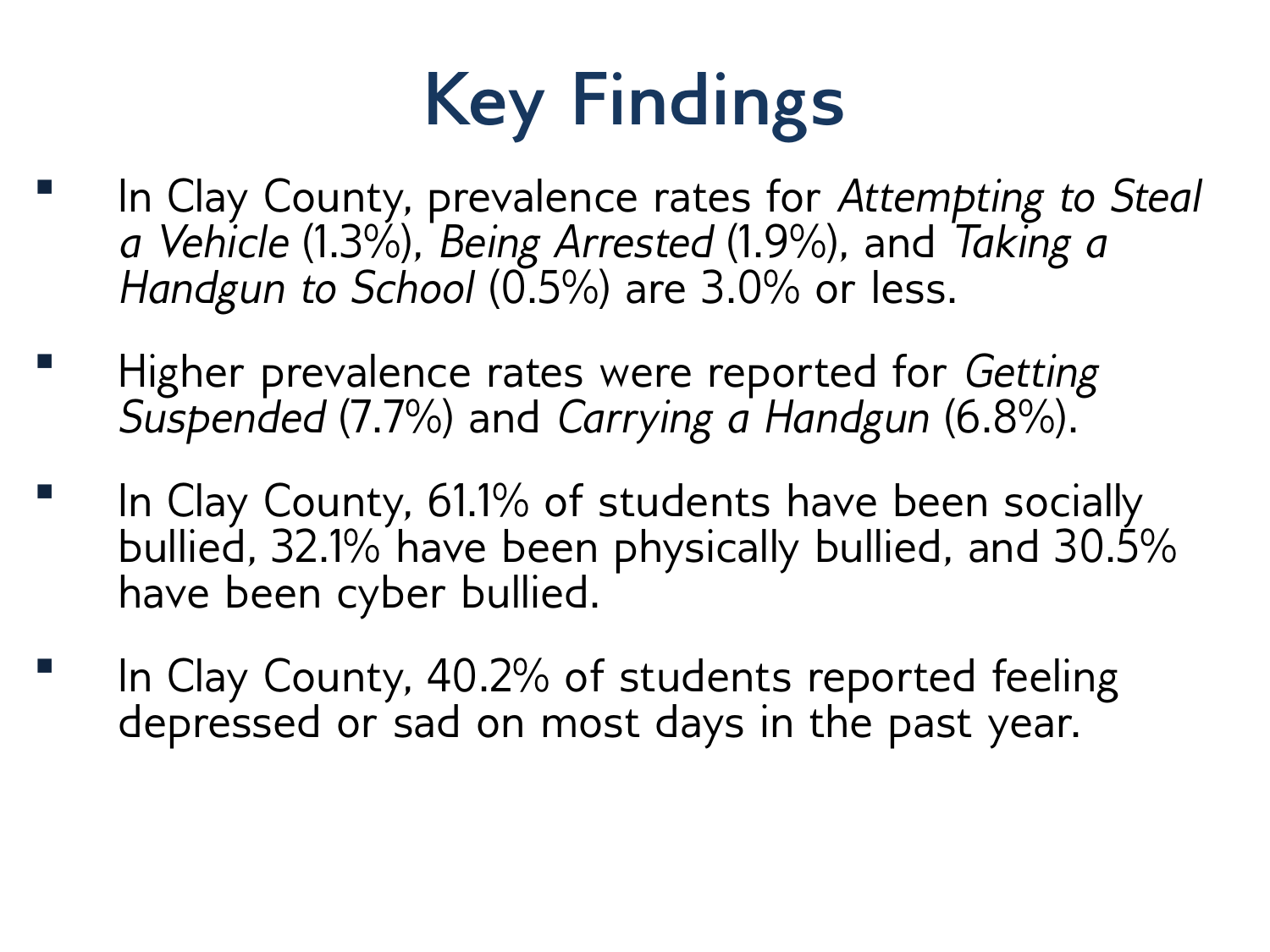

Key Findings
In Clay County, prevalence rates for Attempting to Steal a Vehicle (1.3%), Being Arrested (1.9%), and Taking a Handgun to School (0.5%) are 3.0% or less.
Higher prevalence rates were reported for Getting Suspended (7.7%) and Carrying a Handgun (6.8%).
In Clay County, 61.1% of students have been socially bullied, 32.1% have been physically bullied, and 30.5% have been cyber bullied.
In Clay County, 40.2% of students reported feeling depressed or sad on most days in the past year.